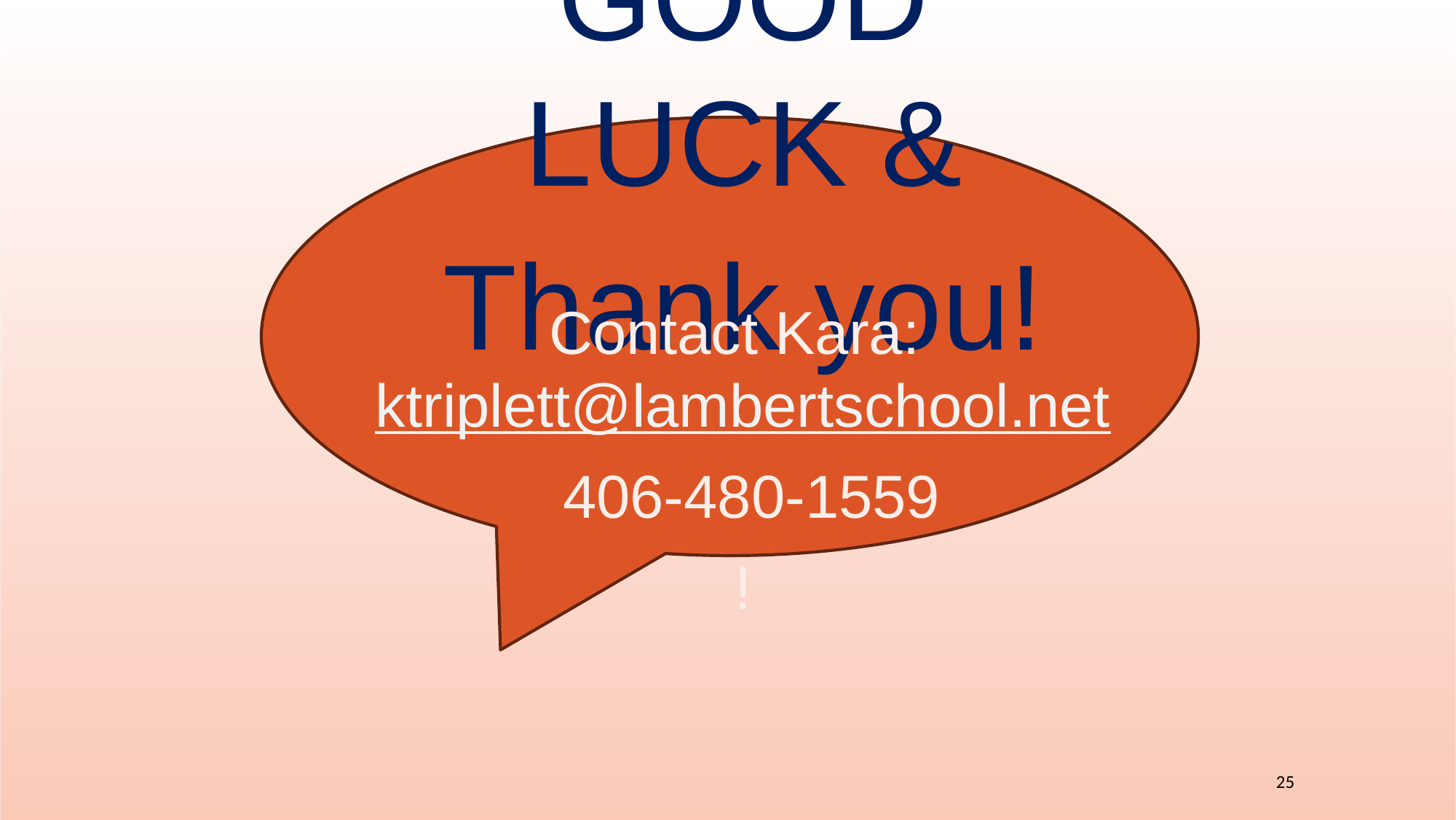

GOOD LUCK &
Thank you!
Contact Kara: ktriplett@lambertschool.net
 406-480-1559
!

25